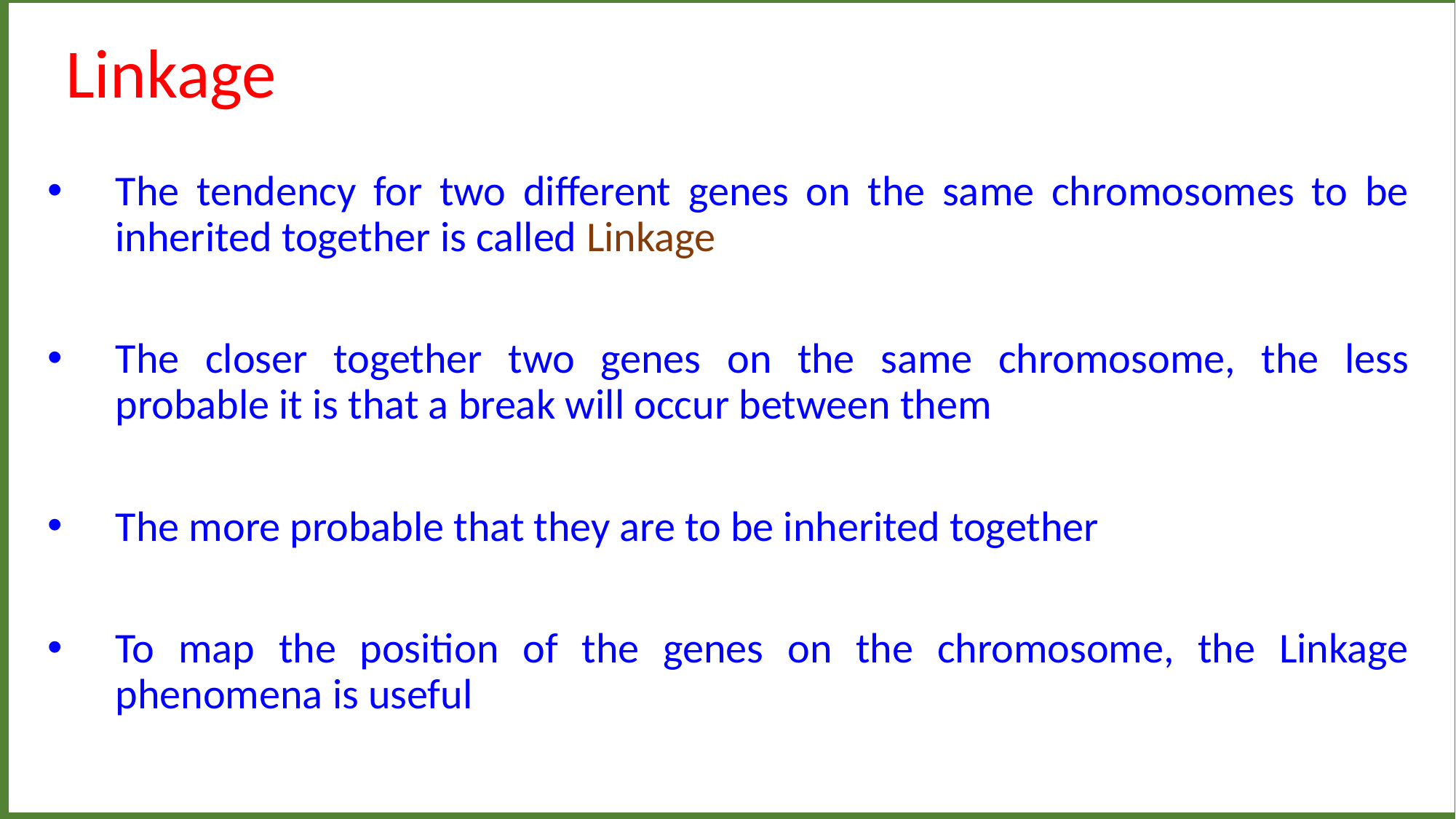

Linkage
The tendency for two different genes on the same chromosomes to be inherited together is called Linkage

The closer together two genes on the same chromosome, the less probable it is that a break will occur between them

The more probable that they are to be inherited together

To map the position of the genes on the chromosome, the Linkage phenomena is useful